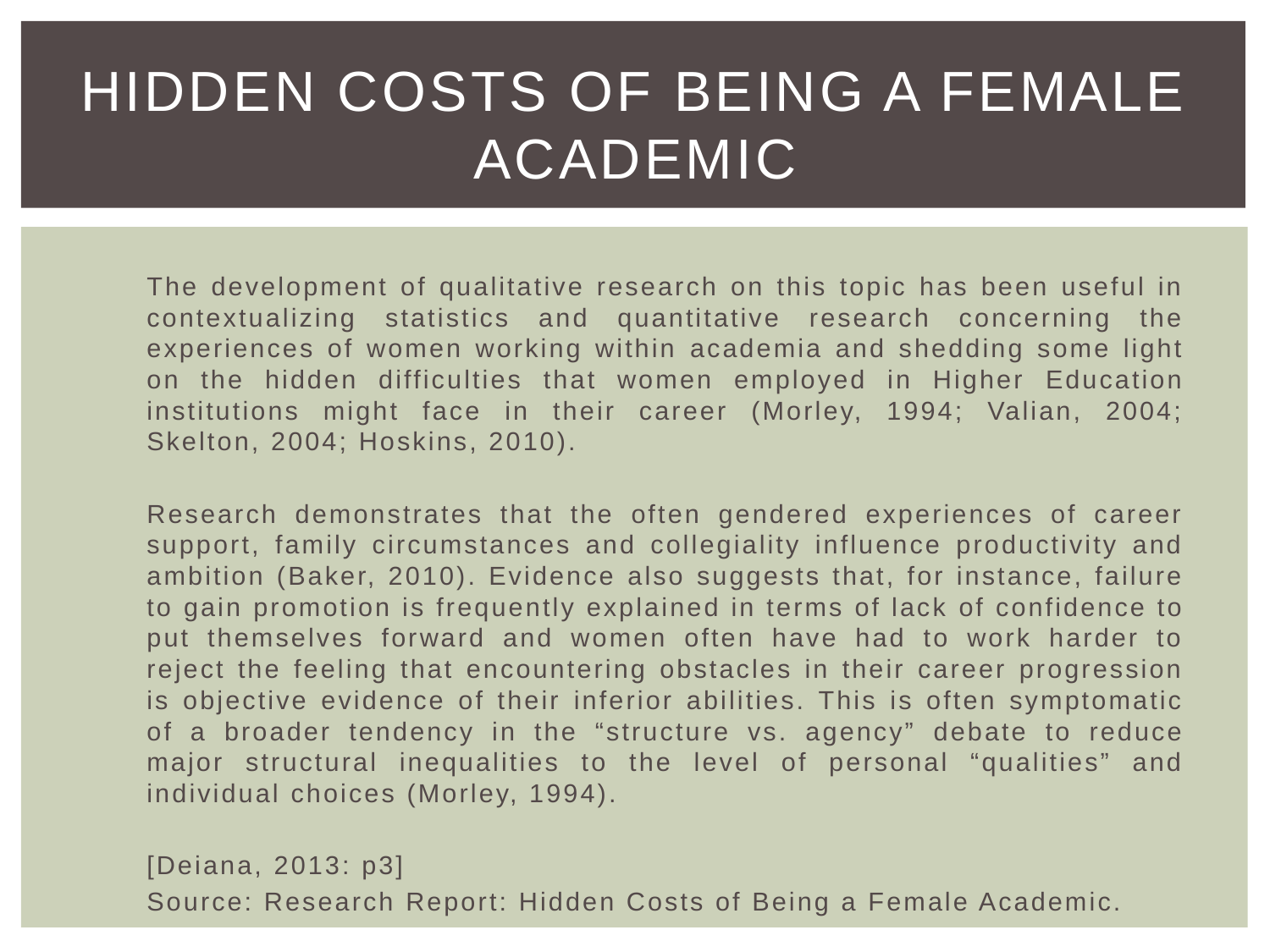

# Hidden costs of being a female academic

The development of qualitative research on this topic has been useful in contextualizing statistics and quantitative research concerning the experiences of women working within academia and shedding some light on the hidden difficulties that women employed in Higher Education institutions might face in their career (Morley, 1994; Valian, 2004; Skelton, 2004; Hoskins, 2010).

Research demonstrates that the often gendered experiences of career support, family circumstances and collegiality influence productivity and ambition (Baker, 2010). Evidence also suggests that, for instance, failure to gain promotion is frequently explained in terms of lack of confidence to put themselves forward and women often have had to work harder to reject the feeling that encountering obstacles in their career progression is objective evidence of their inferior abilities. This is often symptomatic of a broader tendency in the “structure vs. agency” debate to reduce major structural inequalities to the level of personal “qualities” and individual choices (Morley, 1994).

[Deiana, 2013: p3]
Source: Research Report: Hidden Costs of Being a Female Academic.